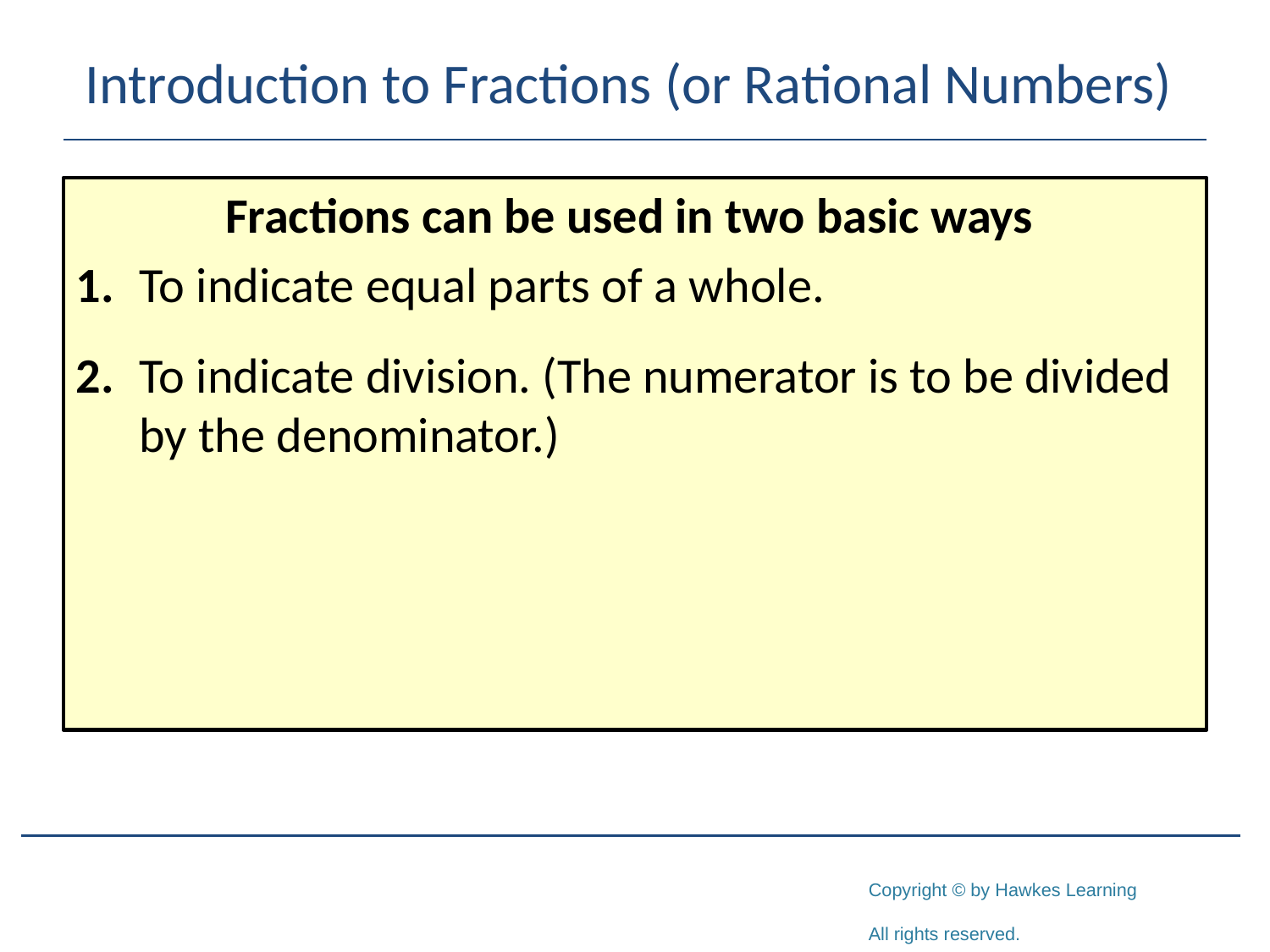

# Introduction to Fractions (or Rational Numbers)
Fractions can be used in two basic ways
1.	To indicate equal parts of a whole.
2.	To indicate division. (The numerator is to be divided by the denominator.)